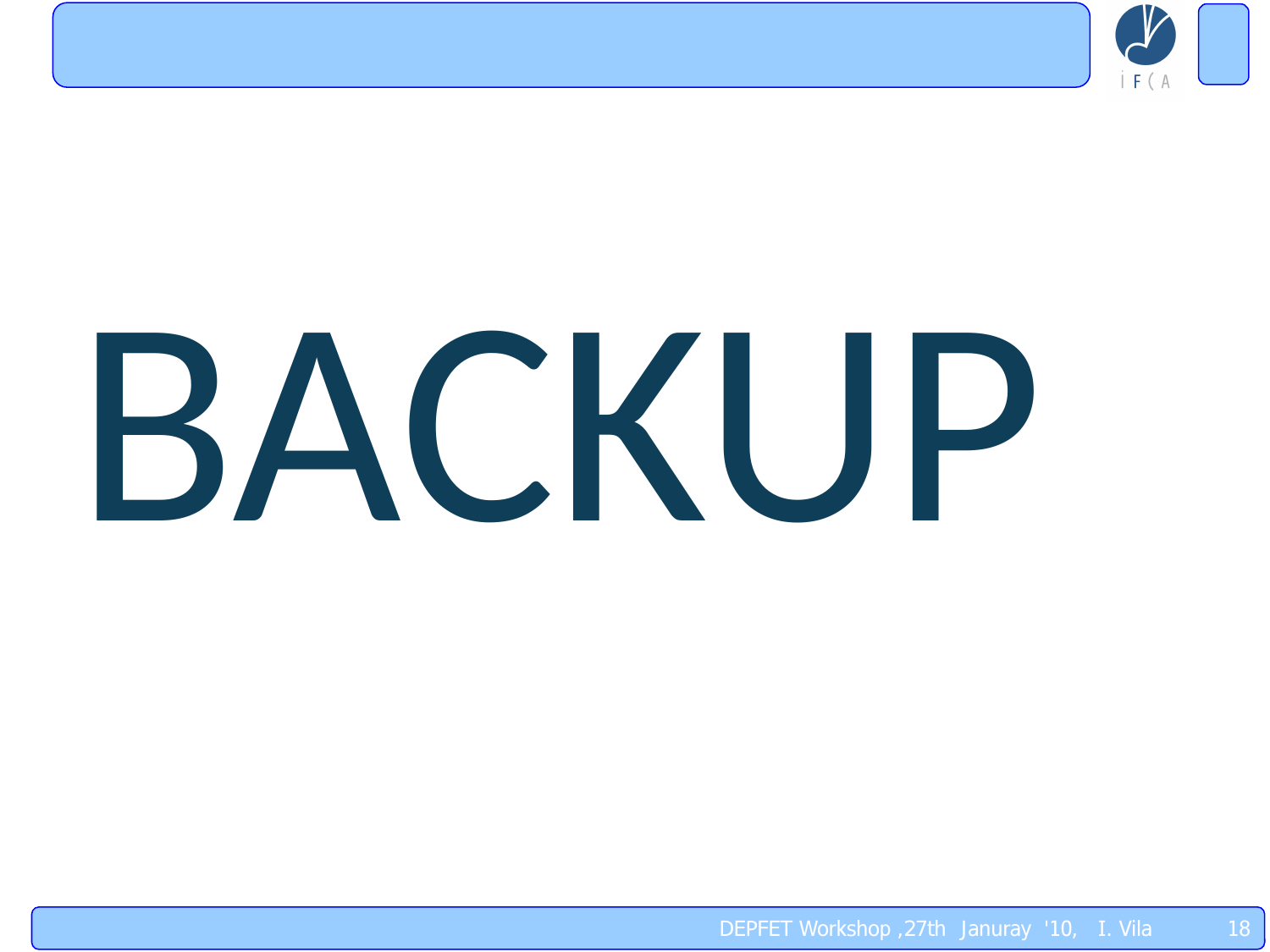

BACKUP
18
DEPFET Workshop ,27th  Januray  '10,   I. Vila